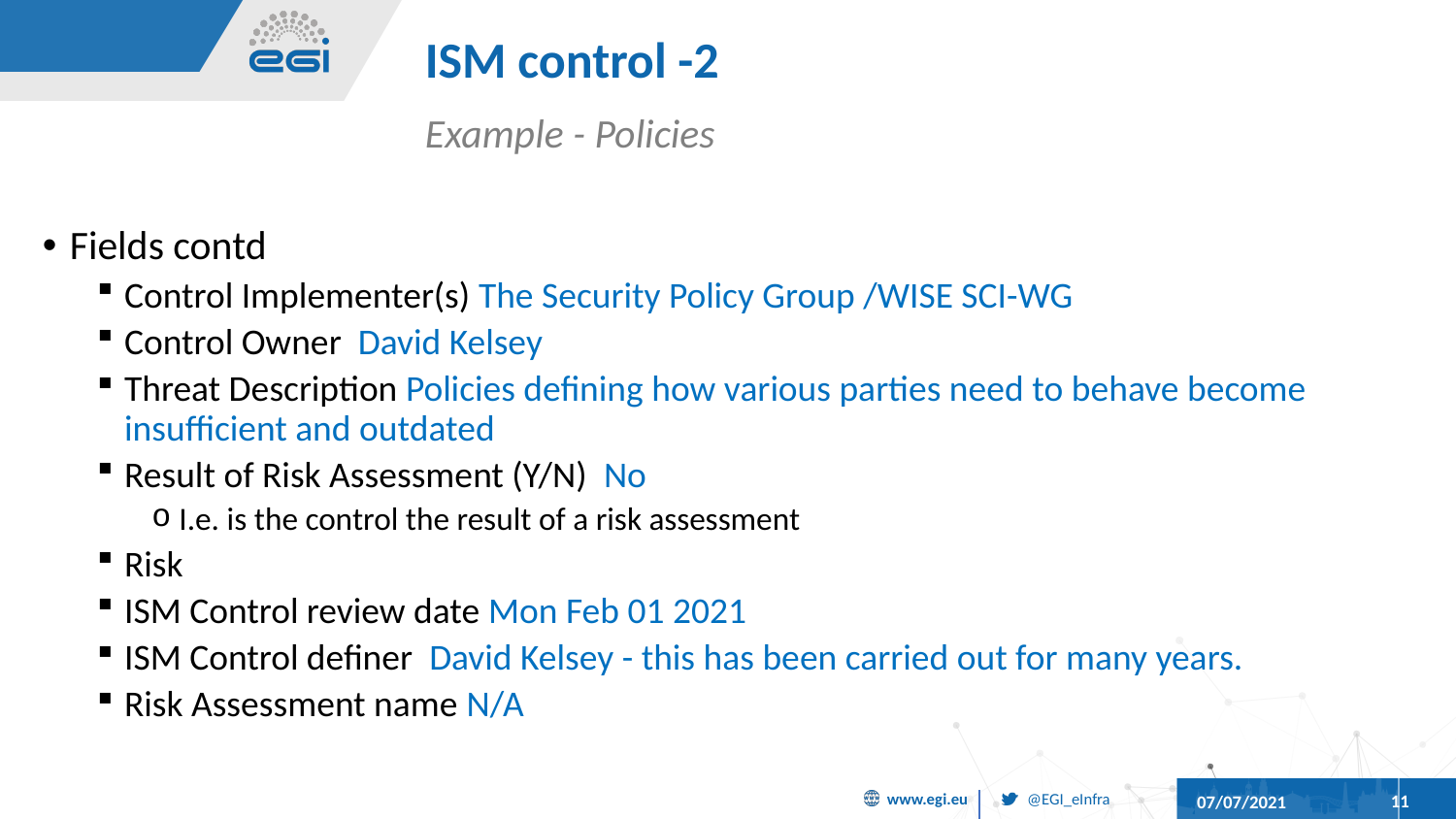

# ISM control -2
Example - Policies
Fields contd
Control Implementer(s) The Security Policy Group /WISE SCI-WG
Control Owner  David Kelsey
Threat Description Policies defining how various parties need to behave become insufficient and outdated
Result of Risk Assessment (Y/N)  No
I.e. is the control the result of a risk assessment
Risk
ISM Control review date Mon Feb 01 2021
ISM Control definer  David Kelsey - this has been carried out for many years.
Risk Assessment name N/A